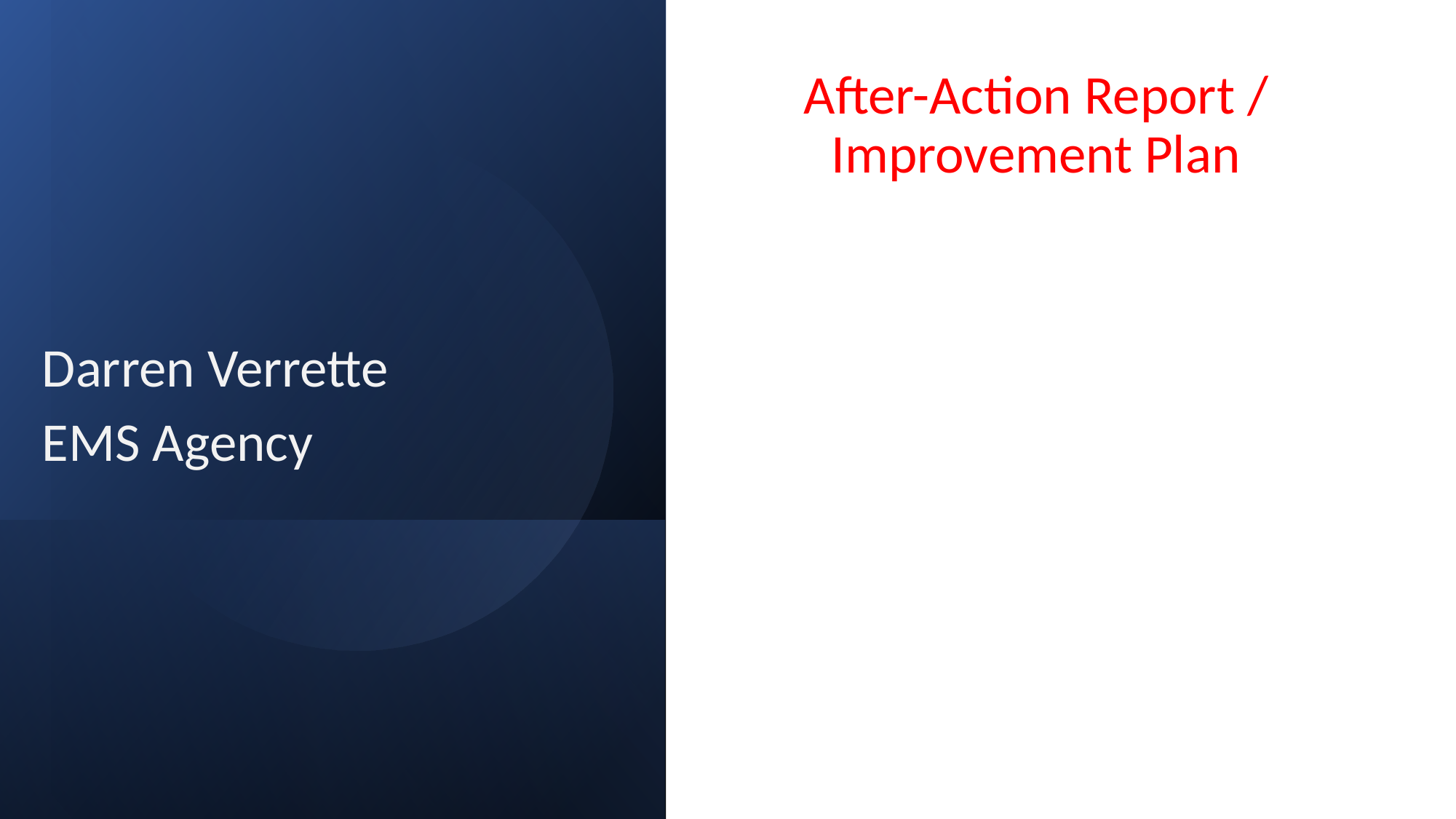

# After-Action Report / Improvement Plan

Darren Verrette
EMS Agency